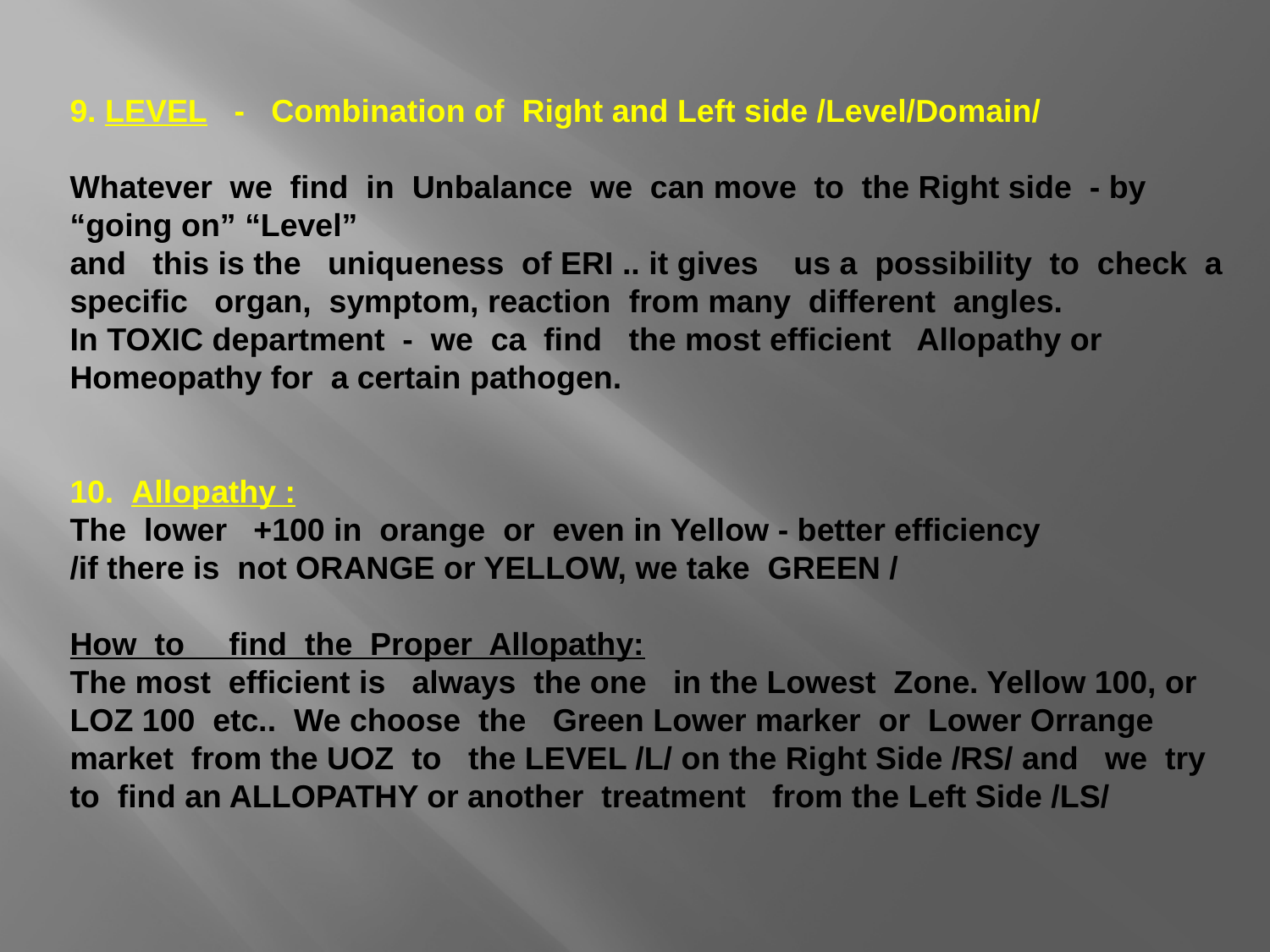

9. LEVEL   -   Combination of  Right and Left side /Level/Domain/

Whatever  we  find  in  Unbalance  we  can move  to  the Right side  - by
“going on” “Level”
and   this is the   uniqueness  of ERI .. it gives    us a  possibility  to  check  a specific   organ,  symptom, reaction  from many  different  angles.
In TOXIC department  -  we  ca  find   the most efficient   Allopathy or  Homeopathy for  a certain pathogen.

10.  Allopathy :
The  lower   +100 in  orange  or  even in Yellow - better efficiency
/if there is  not ORANGE or YELLOW, we take  GREEN /

How  to     find  the  Proper  Allopathy:
The most  efficient is   always  the one   in the Lowest  Zone. Yellow 100, or  LOZ 100  etc..  We choose  the   Green Lower marker  or  Lower Orrange  market  from the UOZ  to   the LEVEL /L/ on the Right Side /RS/ and   we  try to  find an ALLOPATHY or another  treatment   from the Left Side /LS/
#